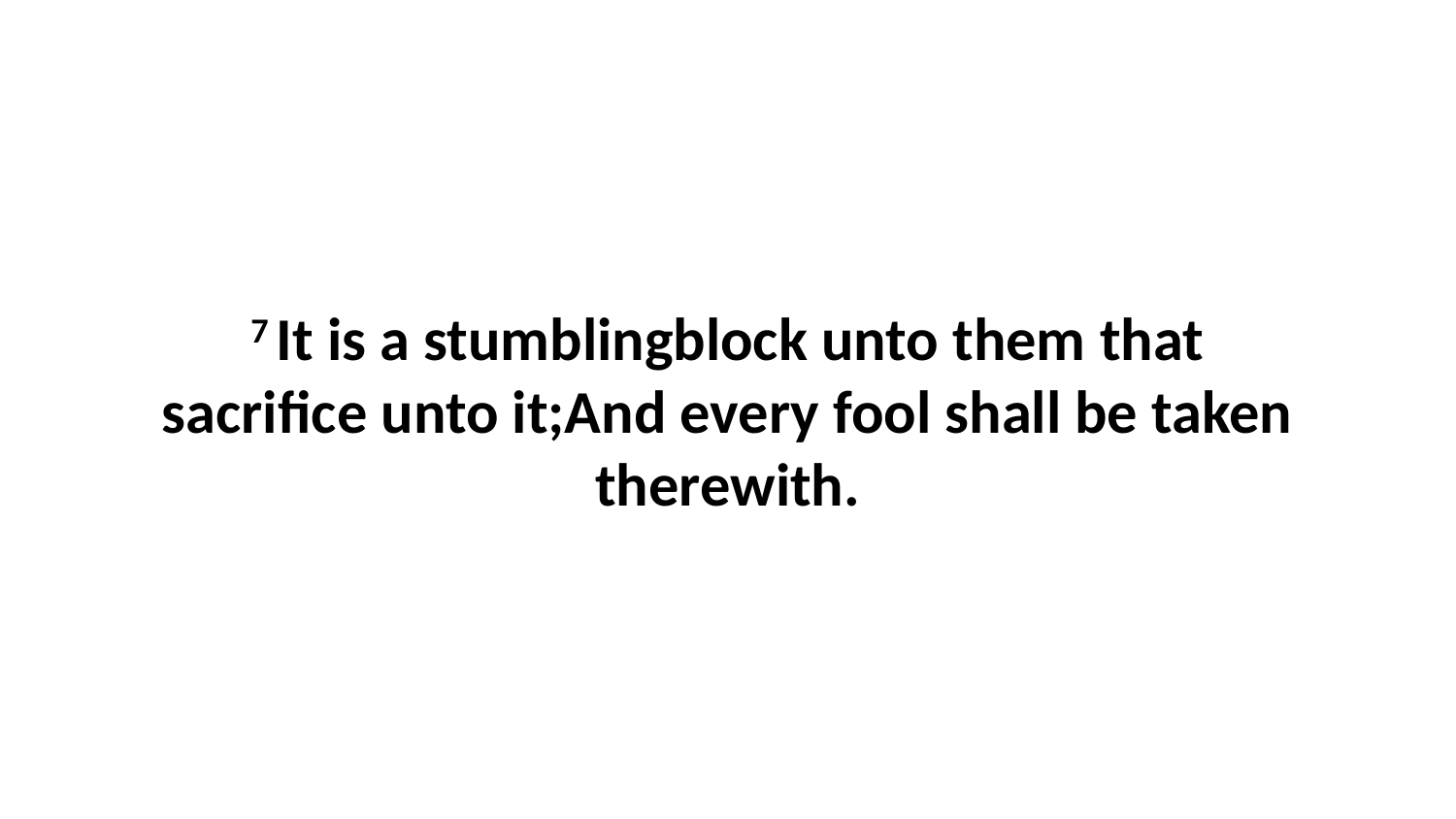

7 It is a stumblingblock unto them that sacrifice unto it;And every fool shall be taken therewith.